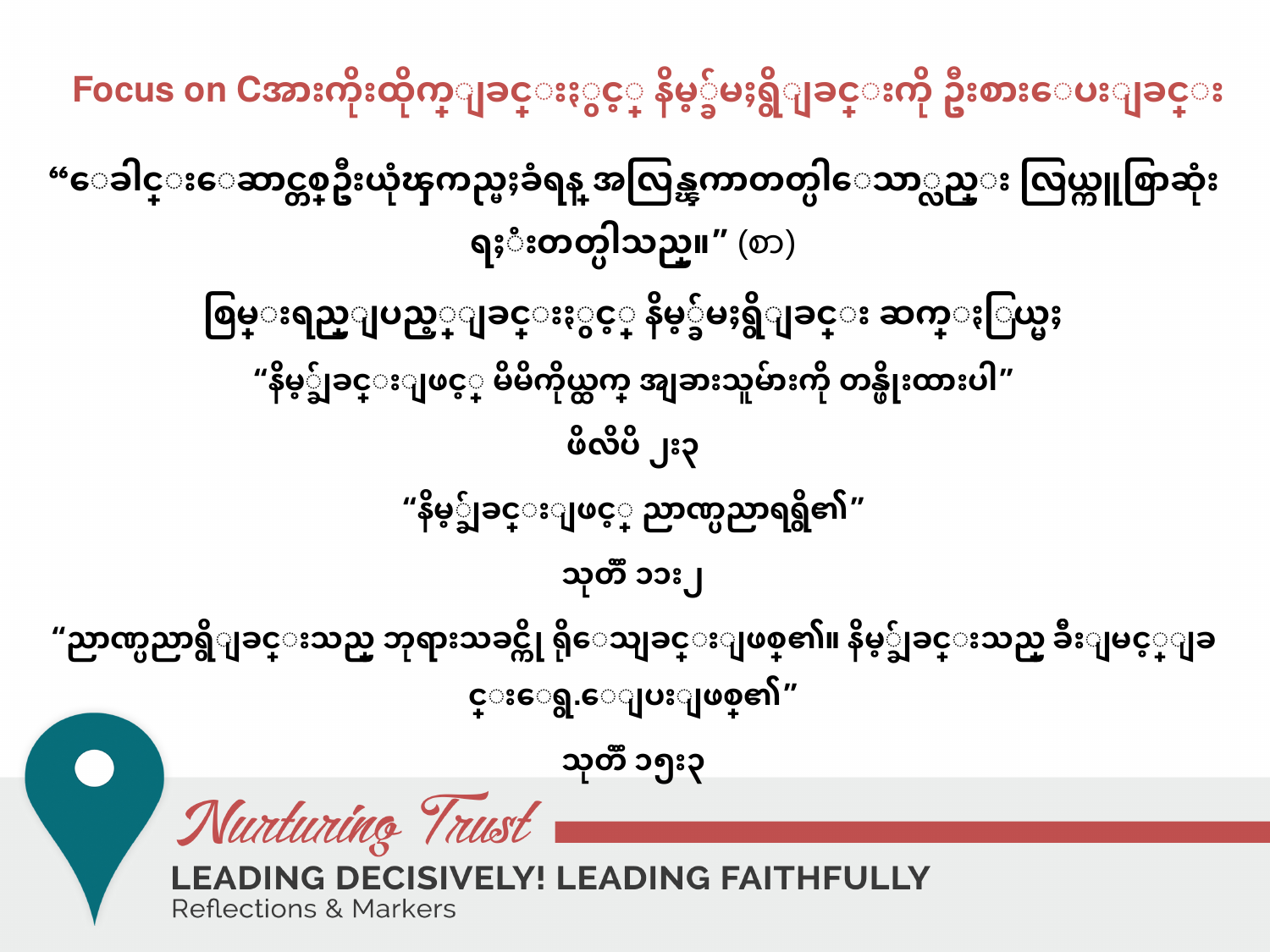

# Focus on Cအားကိုးထိုက္ျခင္းႏွင့္ နိမ့္ခ်မႈရွိျခင္းကို ဦးစားေပးျခင္း
“ေခါင္းေဆာင္တစ္ဦးယုံၾကည္မႈခံရန္ အလြန္ၾကာတတ္ပါေသာ္လည္း လြယ္ကူစြာဆုံးရႈံးတတ္ပါသည္။” (စာ)
စြမ္းရည္ျပည့္ျခင္းႏွင့္ နိမ့္ခ်မႈရွိျခင္း ဆက္ႏြယ္မႈ
“နိမ့္ခ်ျခင္းျဖင့္ မိမိကိုယ္ထက္ အျခားသူမ်ားကို တန္ဖိုးထားပါ”
ဖိလိပိ ၂း၃
“နိမ့္ခ်ျခင္းျဖင့္ ညာဏ္ပညာရရွိ၏”
သုတၱံ ၁၁း၂
“ညာဏ္ပညာရွိျခင္းသည္ ဘုရားသခင္ကို ရိုေသျခင္းျဖစ္၏။ နိမ့္ခ်ျခင္းသည္ ခ်ီးျမင့္ျခင္းေရွ.ေျပးျဖစ္၏”
သုတၱံ ၁၅း၃